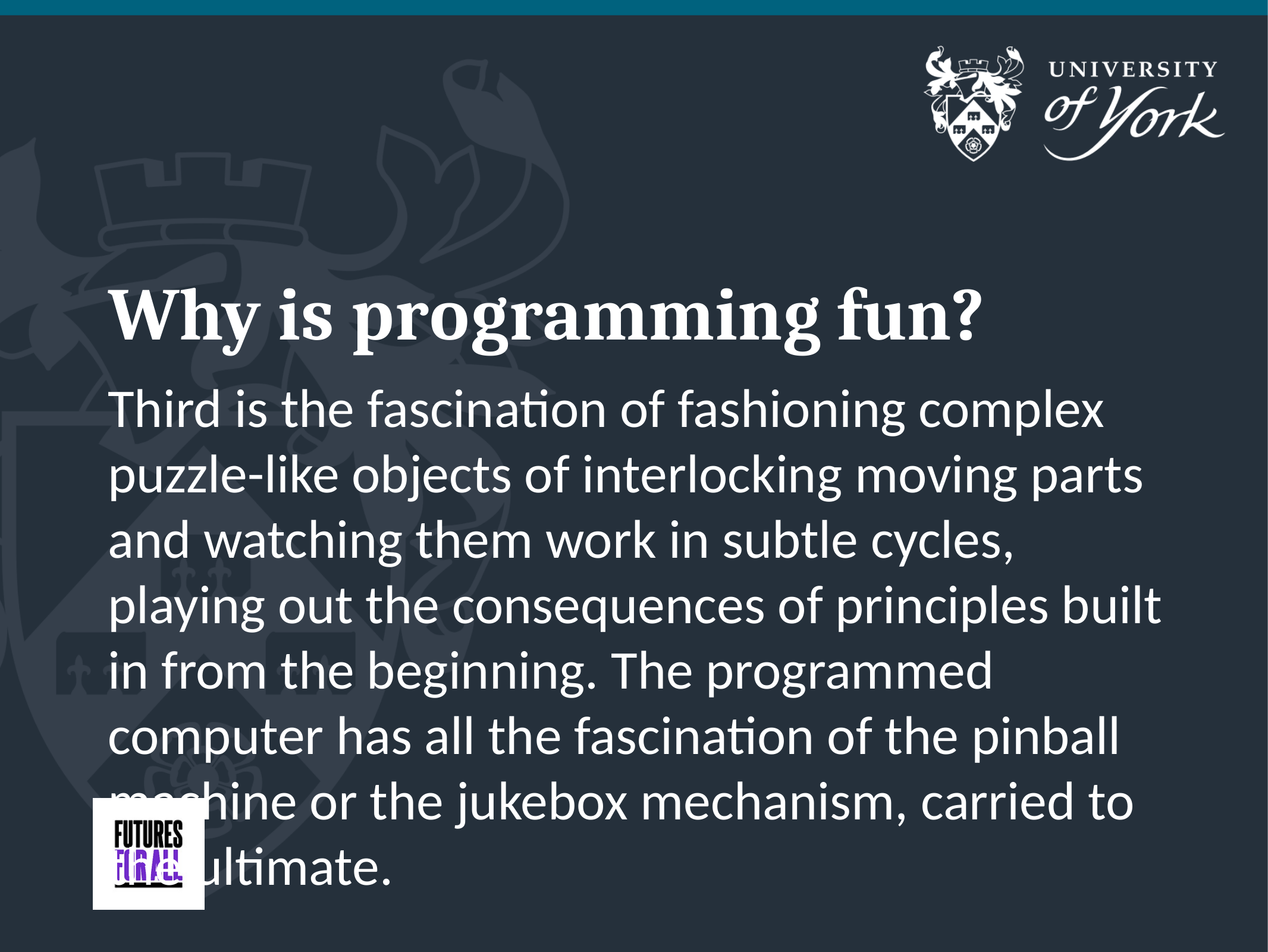

# Why is programming fun?
Third is the fascination of fashioning complex puzzle-like objects of interlocking moving parts and watching them work in subtle cycles, playing out the consequences of principles built in from the beginning. The programmed computer has all the fascination of the pinball machine or the jukebox mechanism, carried to the ultimate.